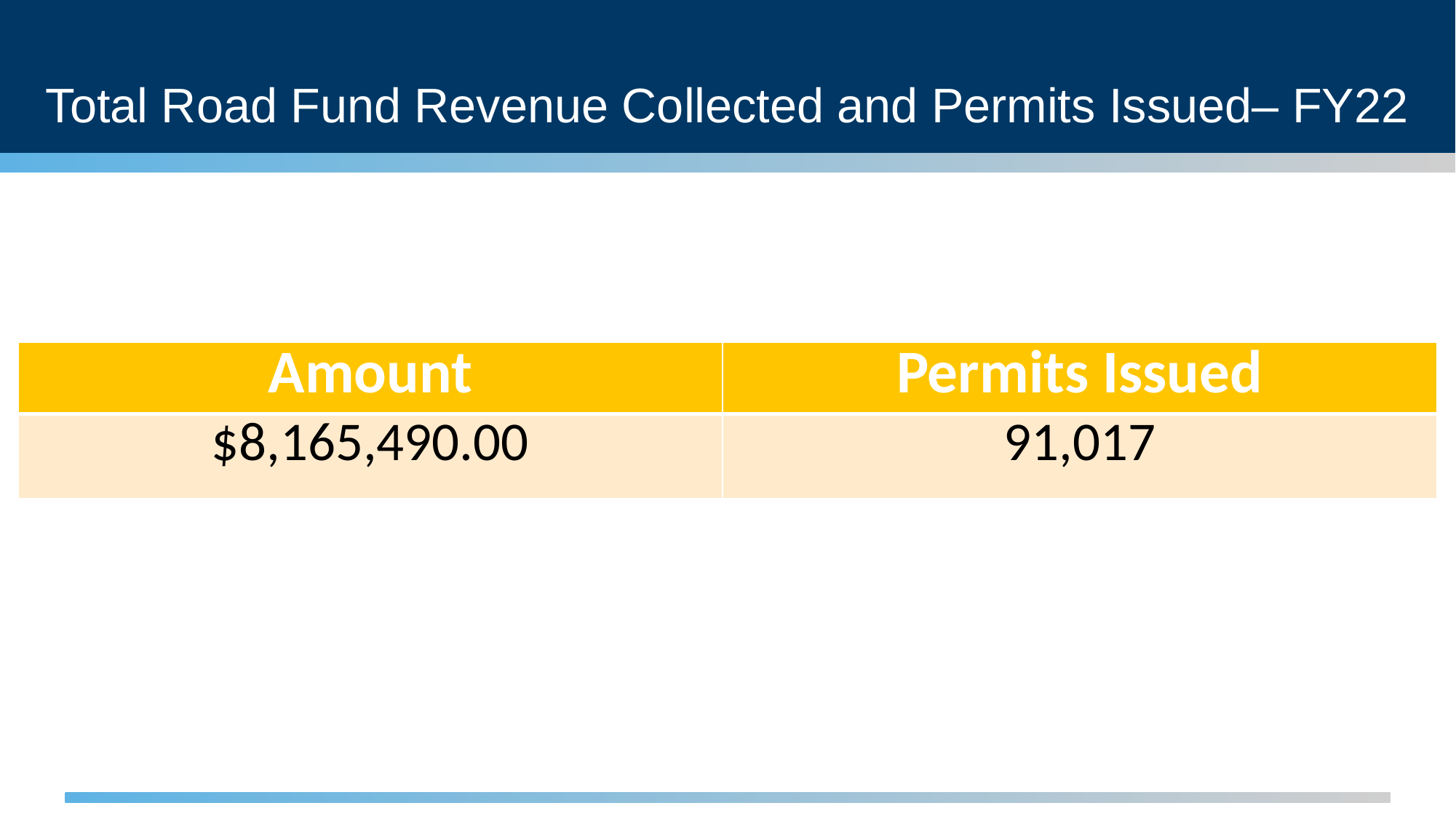

# Total Road Fund Revenue Collected and Permits Issued– FY22
| Amount | Permits Issued |
| --- | --- |
| $8,165,490.00 | 91,017 |